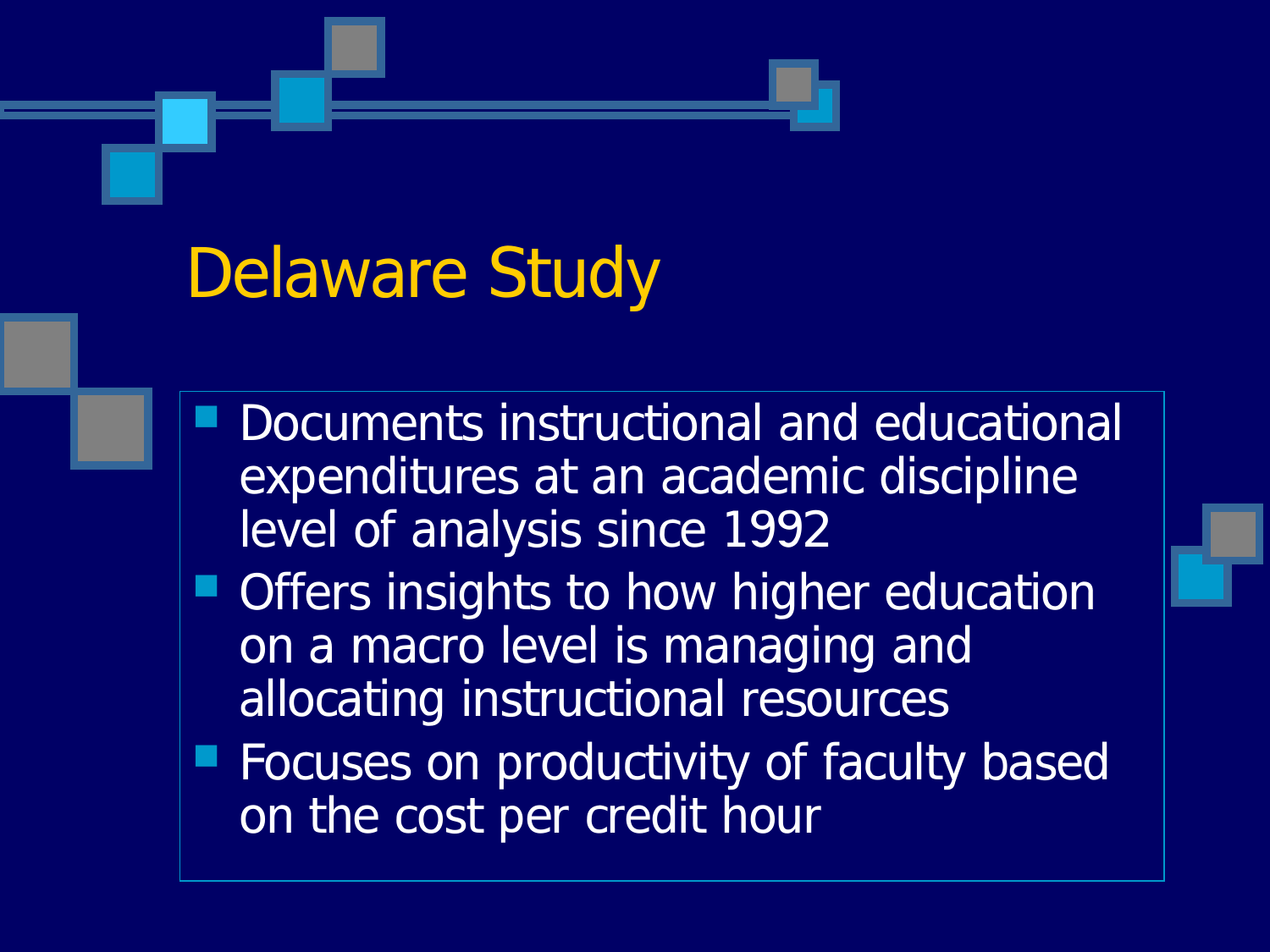

Delaware Study
Documents instructional and educational expenditures at an academic discipline level of analysis since 1992
Offers insights to how higher education on a macro level is managing and allocating instructional resources
Focuses on productivity of faculty based on the cost per credit hour